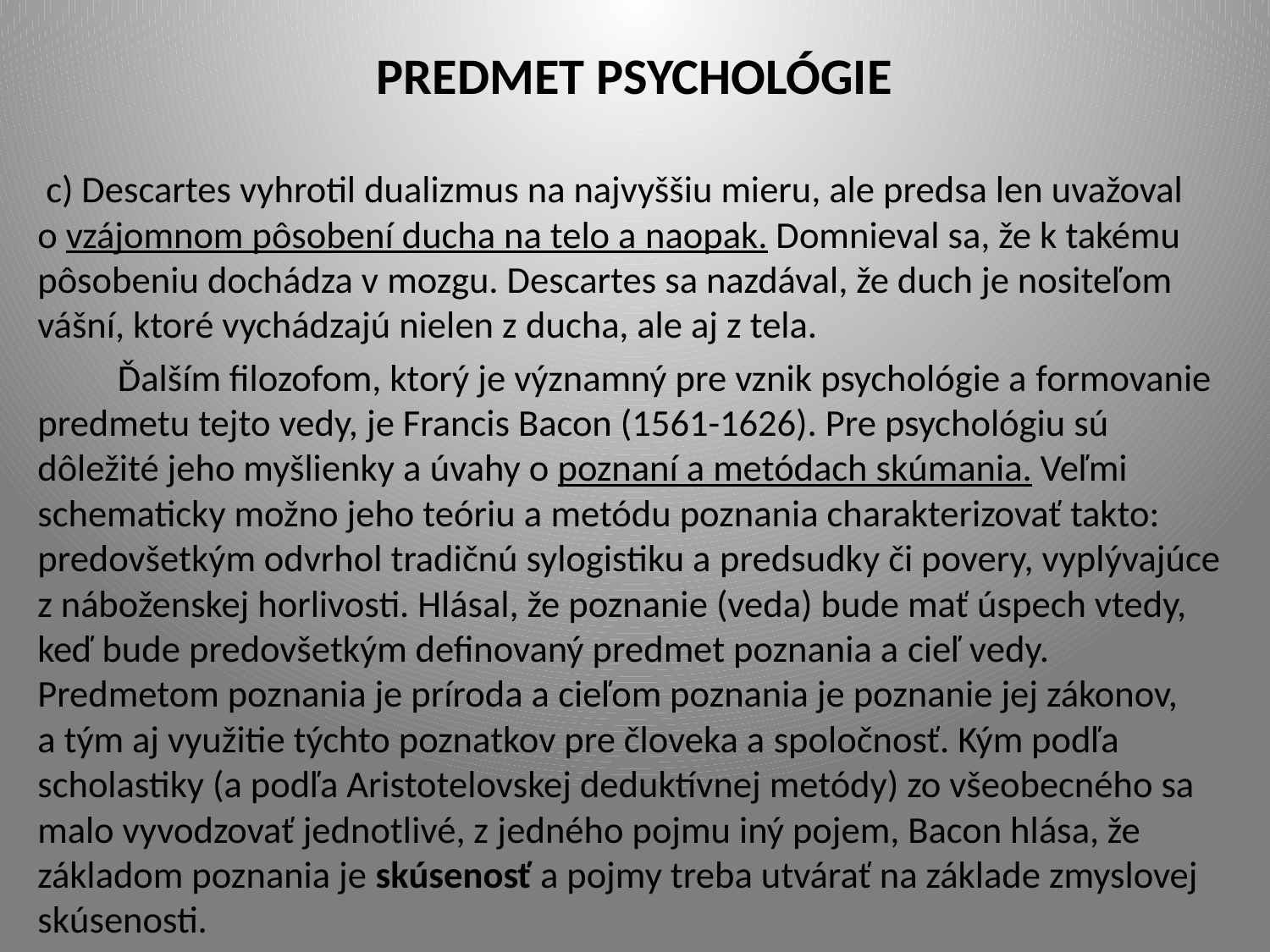

# PREDMET PSYCHOLÓGIE

 c) Descartes vyhrotil dualizmus na najvyššiu mieru, ale predsa len uvažoval o vzájomnom pôsobení ducha na telo a naopak. Domnieval sa, že k takému pôsobeniu dochádza v mozgu. Descartes sa nazdával, že duch je nositeľom vášní, ktoré vychádzajú nielen z ducha, ale aj z tela.
	Ďalším filozofom, ktorý je významný pre vznik psychológie a formovanie predmetu tejto vedy, je Francis Bacon (1561-1626). Pre psychológiu sú dôležité jeho myšlienky a úvahy o poznaní a metódach skúmania. Veľmi schematicky možno jeho teóriu a metódu poznania charakterizovať takto: predovšetkým odvrhol tradičnú sylogistiku a predsudky či povery, vyplývajúce z náboženskej horlivosti. Hlásal, že poznanie (veda) bude mať úspech vtedy, keď bude predovšetkým definovaný predmet poznania a cieľ vedy. Predmetom poznania je príroda a cieľom poznania je poznanie jej zákonov, a tým aj využitie týchto poznatkov pre človeka a spoločnosť. Kým podľa scholastiky (a podľa Aristotelovskej deduktívnej metódy) zo všeobecného sa malo vyvodzovať jednotlivé, z jedného pojmu iný pojem, Bacon hlása, že základom poznania je skúsenosť a pojmy treba utvárať na základe zmyslovej skúsenosti.